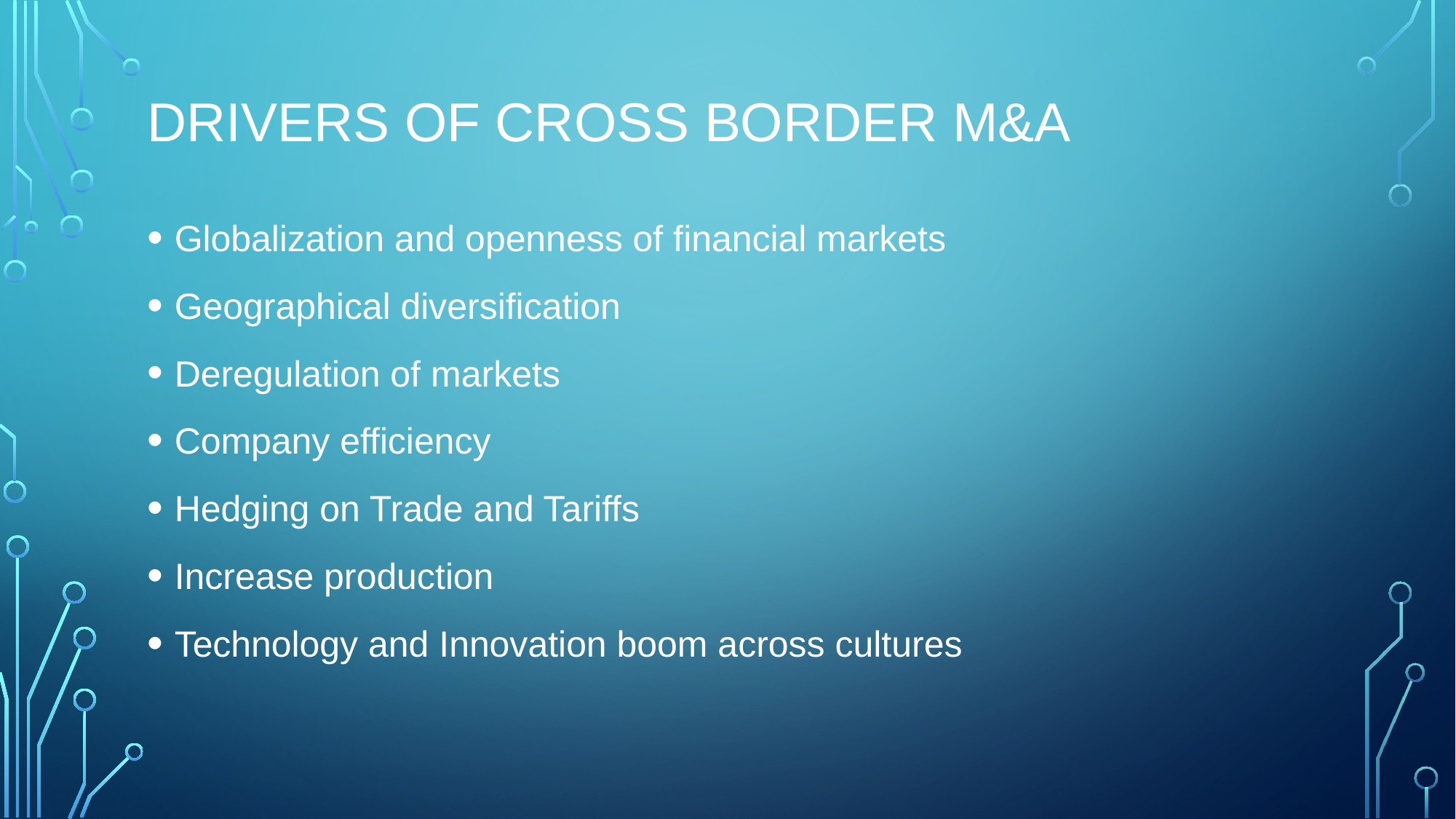

# Drivers of Cross Border M&A
Globalization and openness of financial markets
Geographical diversification
Deregulation of markets
Company efficiency
Hedging on Trade and Tariffs
Increase production
Technology and Innovation boom across cultures